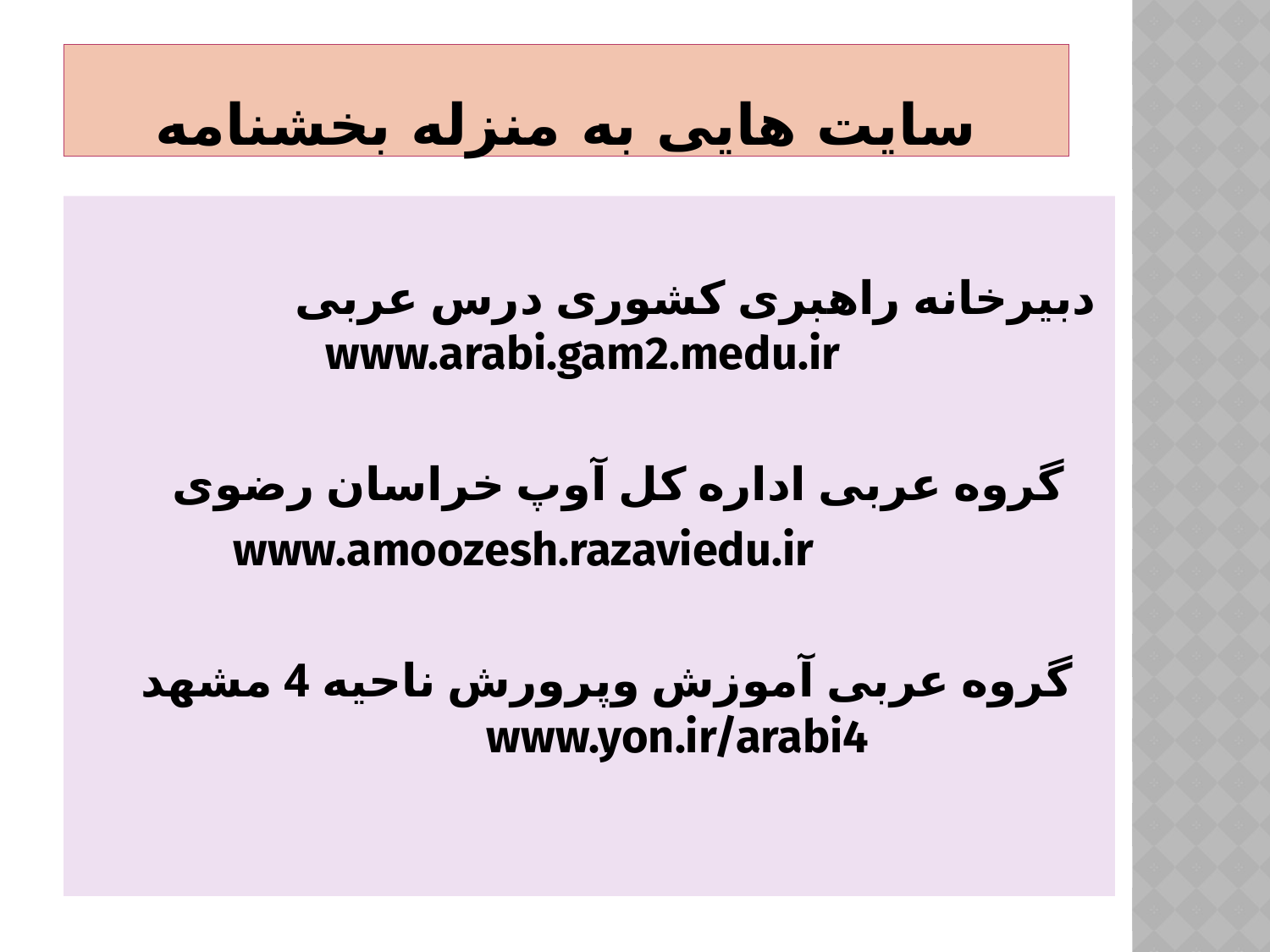

# سایت هایی به منزله بخشنامه

دبیرخانه راهبری کشوری درس عربی                    www.arabi.gam2.medu.ir

گروه عربی اداره کل آوپ خراسان رضوی
           www.amoozesh.razaviedu.ir

گروه عربی آموزش وپرورش ناحیه 4 مشهد    www.yon.ir/arabi4